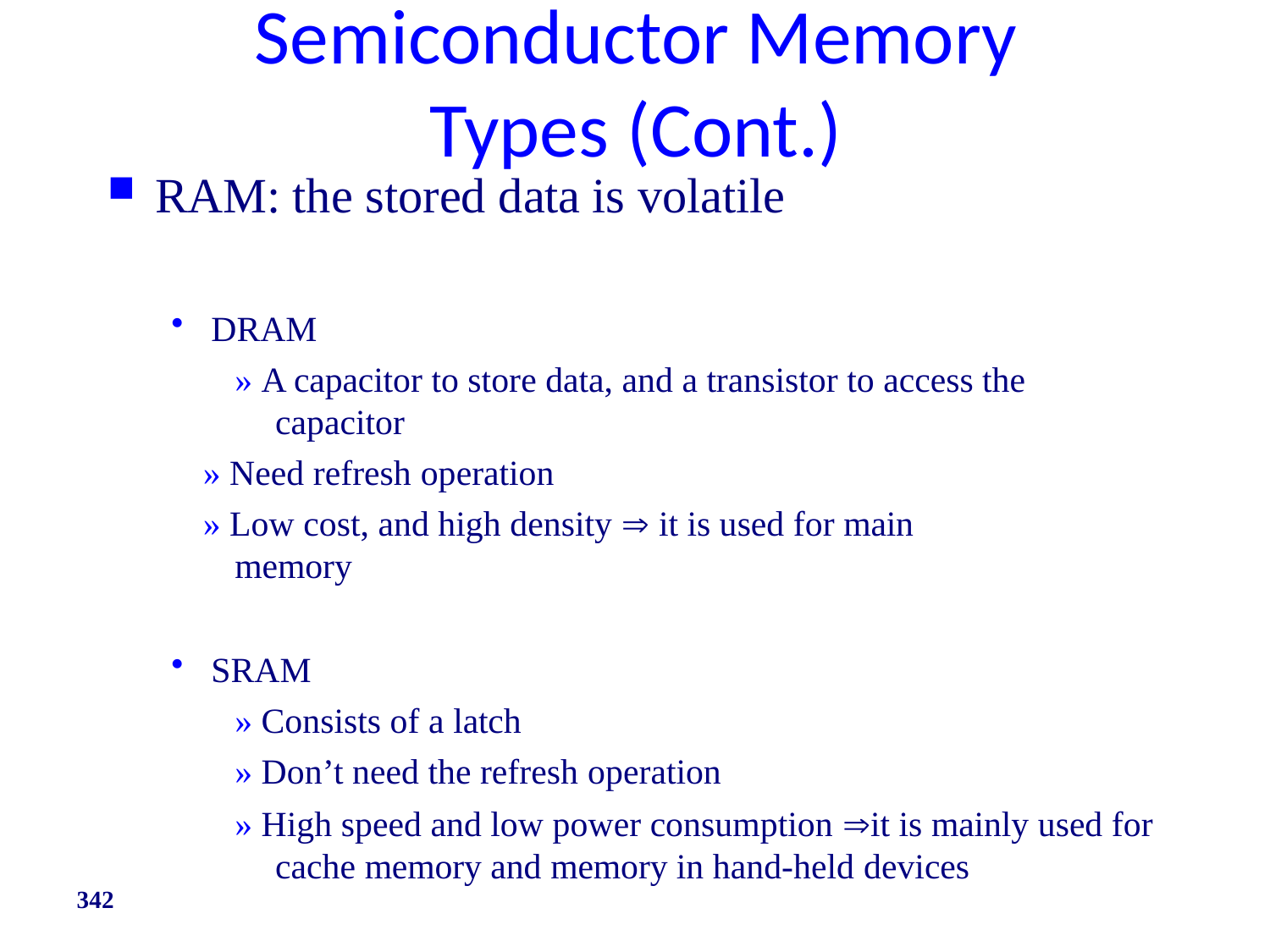

# Semiconductor Memory Types (Cont.)
RAM: the stored data is volatile

DRAM
» A capacitor to store data, and a transistor to access the  capacitor
» Need refresh operation
» Low cost, and high density ⇒ it is used for main memory

SRAM
» Consists of a latch
» Don’t need the refresh operation
» High speed and low power consumption ⇒it is mainly used for  cache memory and memory in hand-held devices
342